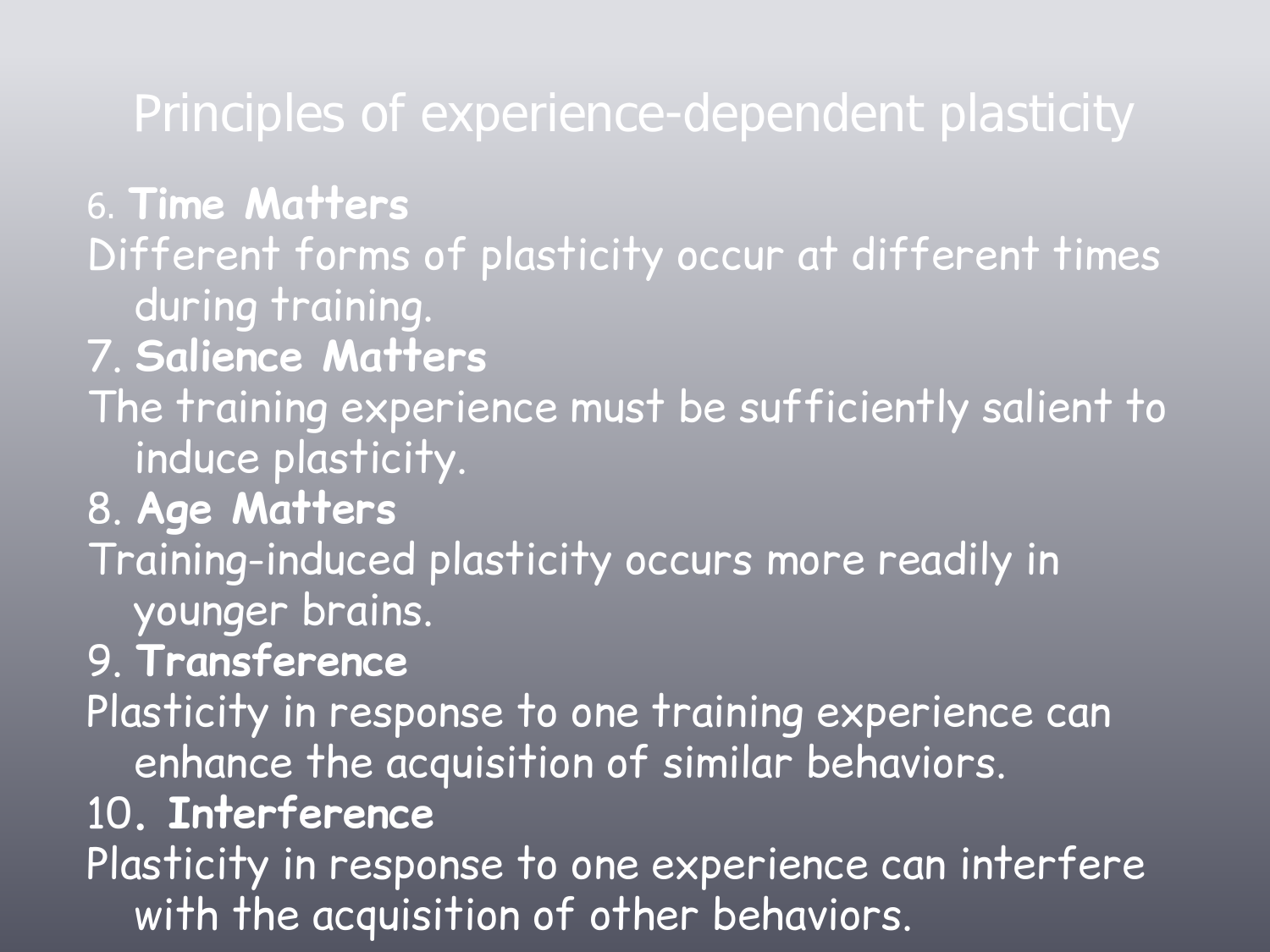

# Principles of experience-dependent plasticity
6. Time Matters
Different forms of plasticity occur at different times during training.
7. Salience Matters
The training experience must be sufficiently salient to induce plasticity.
8. Age Matters
Training-induced plasticity occurs more readily in younger brains.
9. Transference
Plasticity in response to one training experience can enhance the acquisition of similar behaviors.
10. Interference
Plasticity in response to one experience can interfere with the acquisition of other behaviors.